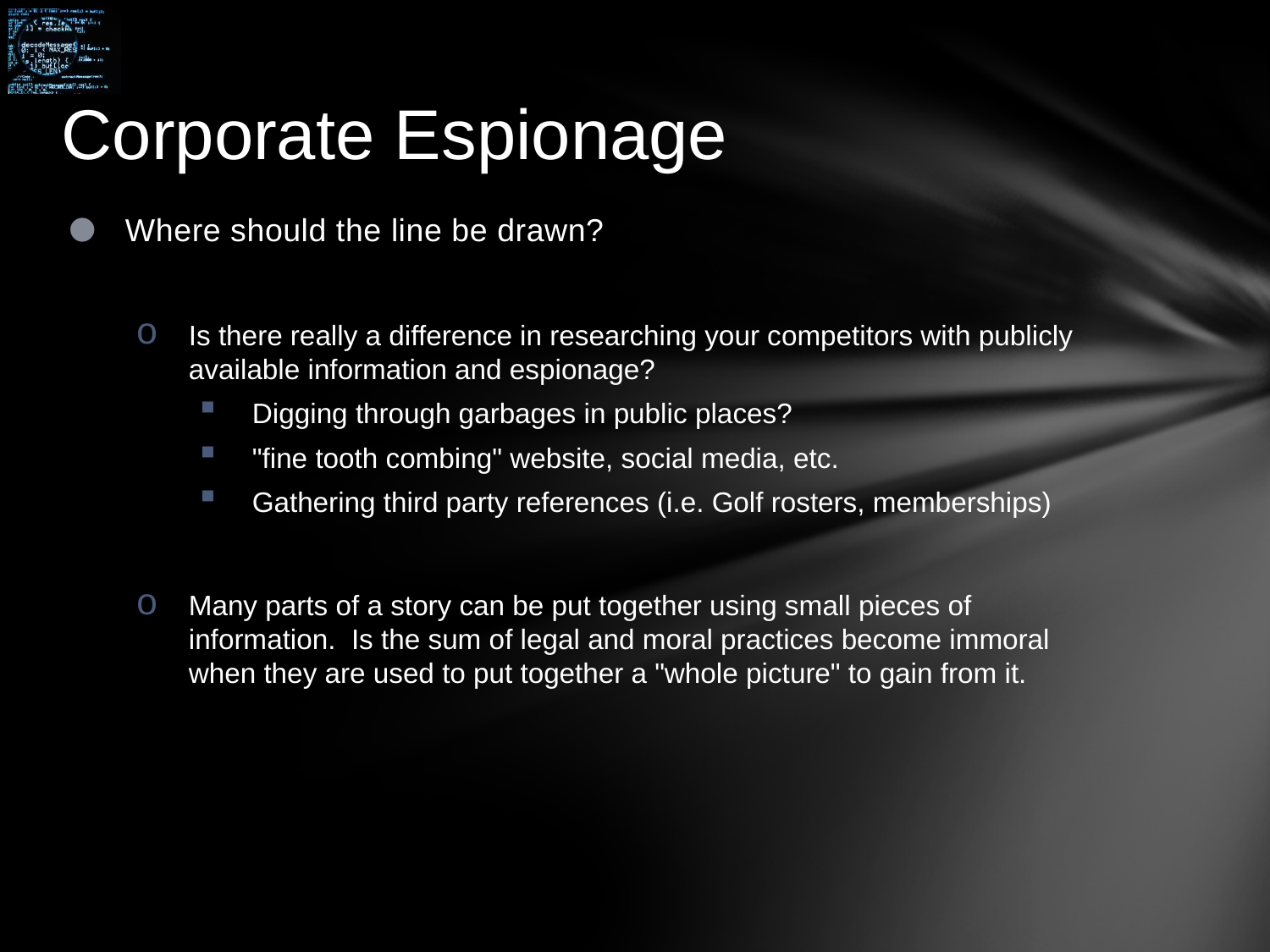

# Corporate Espionage
Where should the line be drawn?

Is there really a difference in researching your competitors with publicly available information and espionage?
Digging through garbages in public places?
"fine tooth combing" website, social media, etc.
Gathering third party references (i.e. Golf rosters, memberships)

Many parts of a story can be put together using small pieces of information.  Is the sum of legal and moral practices become immoral when they are used to put together a "whole picture" to gain from it.